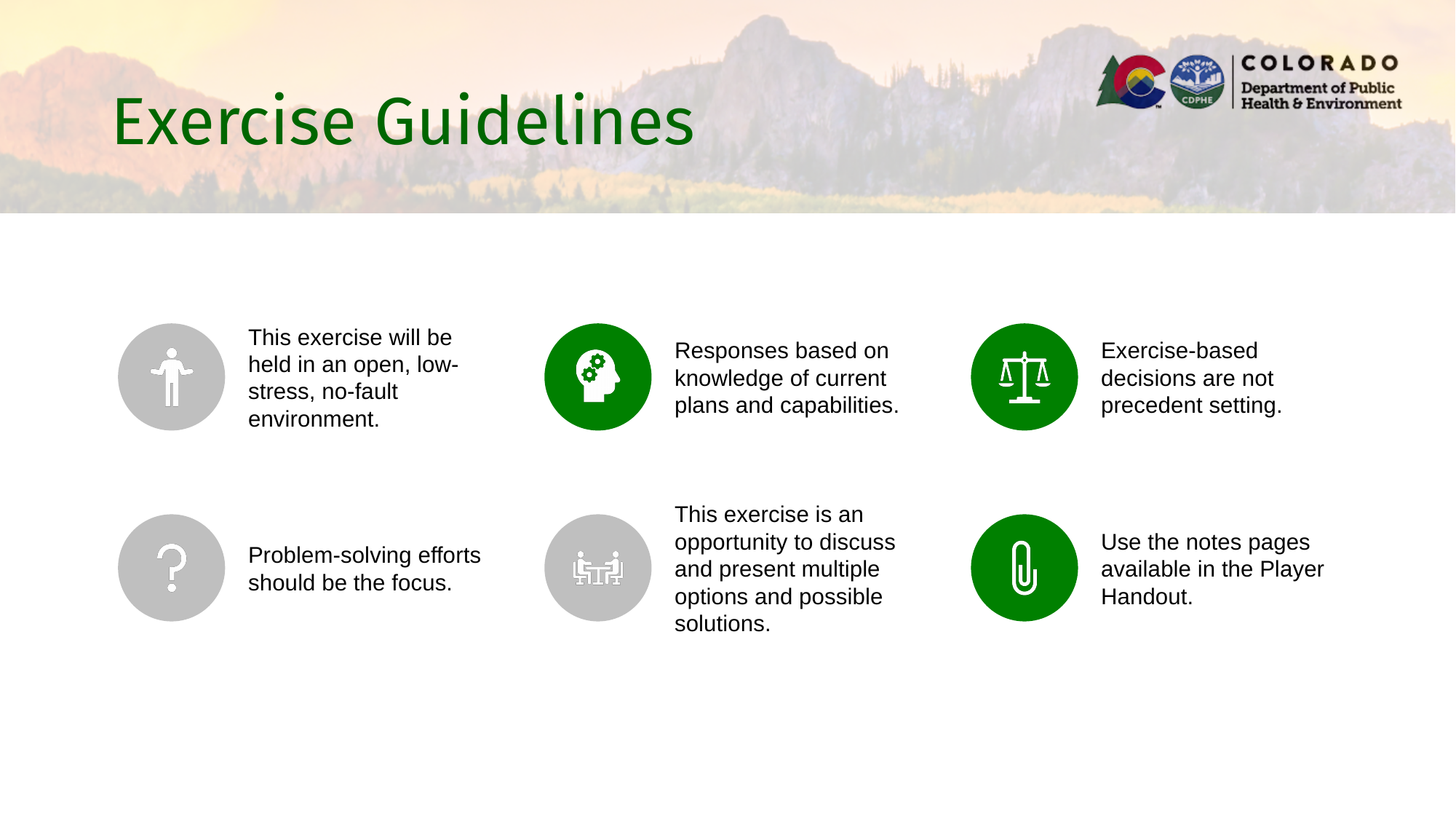

# Exercise Guidelines
This exercise will be held in an open, low-stress, no-fault environment.
Responses based on knowledge of current plans and capabilities.
Exercise-based decisions are not precedent setting.
Problem-solving efforts should be the focus.
This exercise is an opportunity to discuss and present multiple options and possible solutions.
Use the notes pages available in the Player Handout.